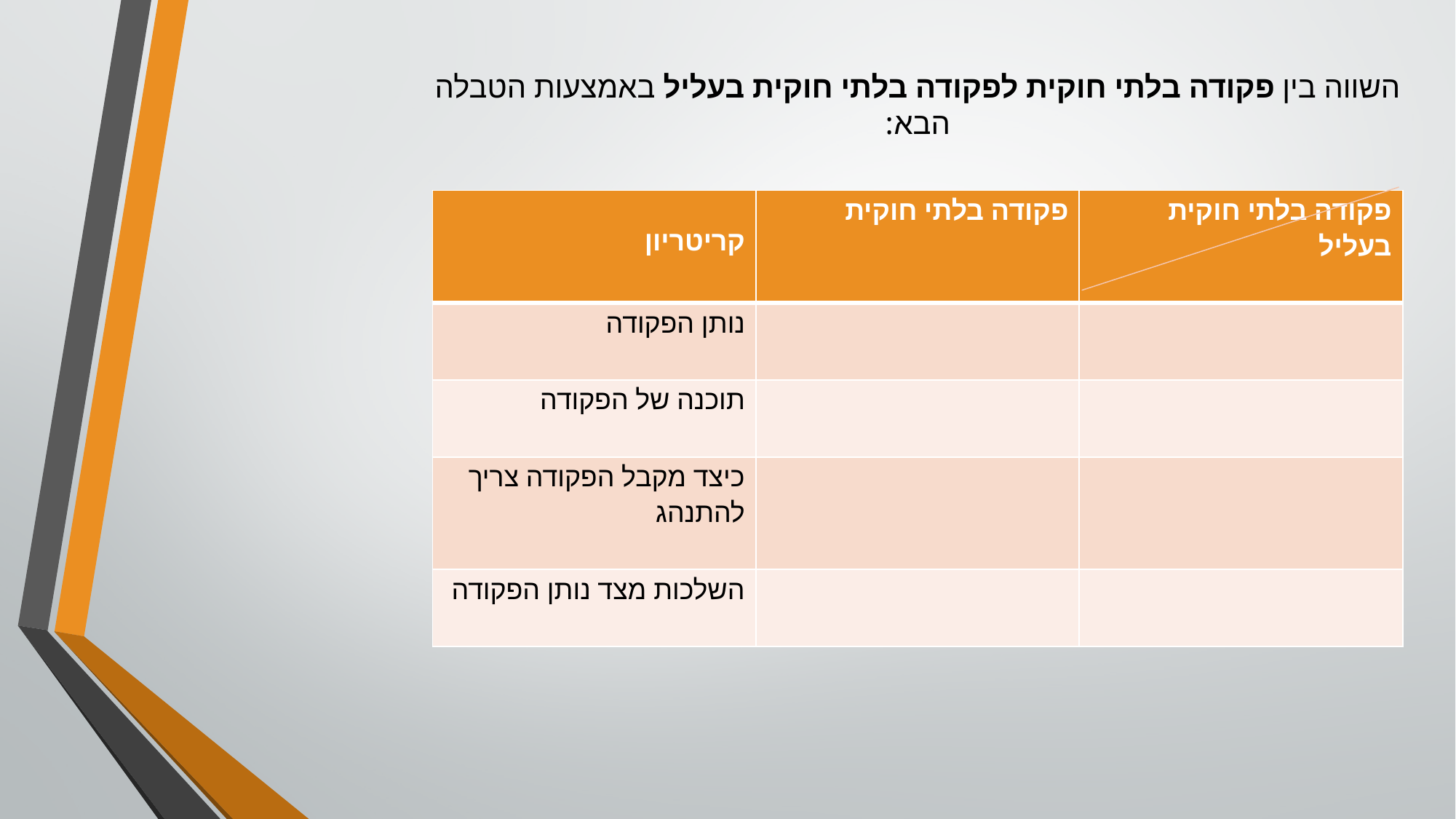

# השווה בין פקודה בלתי חוקית לפקודה בלתי חוקית בעליל באמצעות הטבלה הבא:
| קריטריון | פקודה בלתי חוקית | פקודה בלתי חוקית בעליל |
| --- | --- | --- |
| נותן הפקודה |  |  |
| תוכנה של הפקודה |  |  |
| כיצד מקבל הפקודה צריך להתנהג |  |  |
| השלכות מצד נותן הפקודה |  |  |